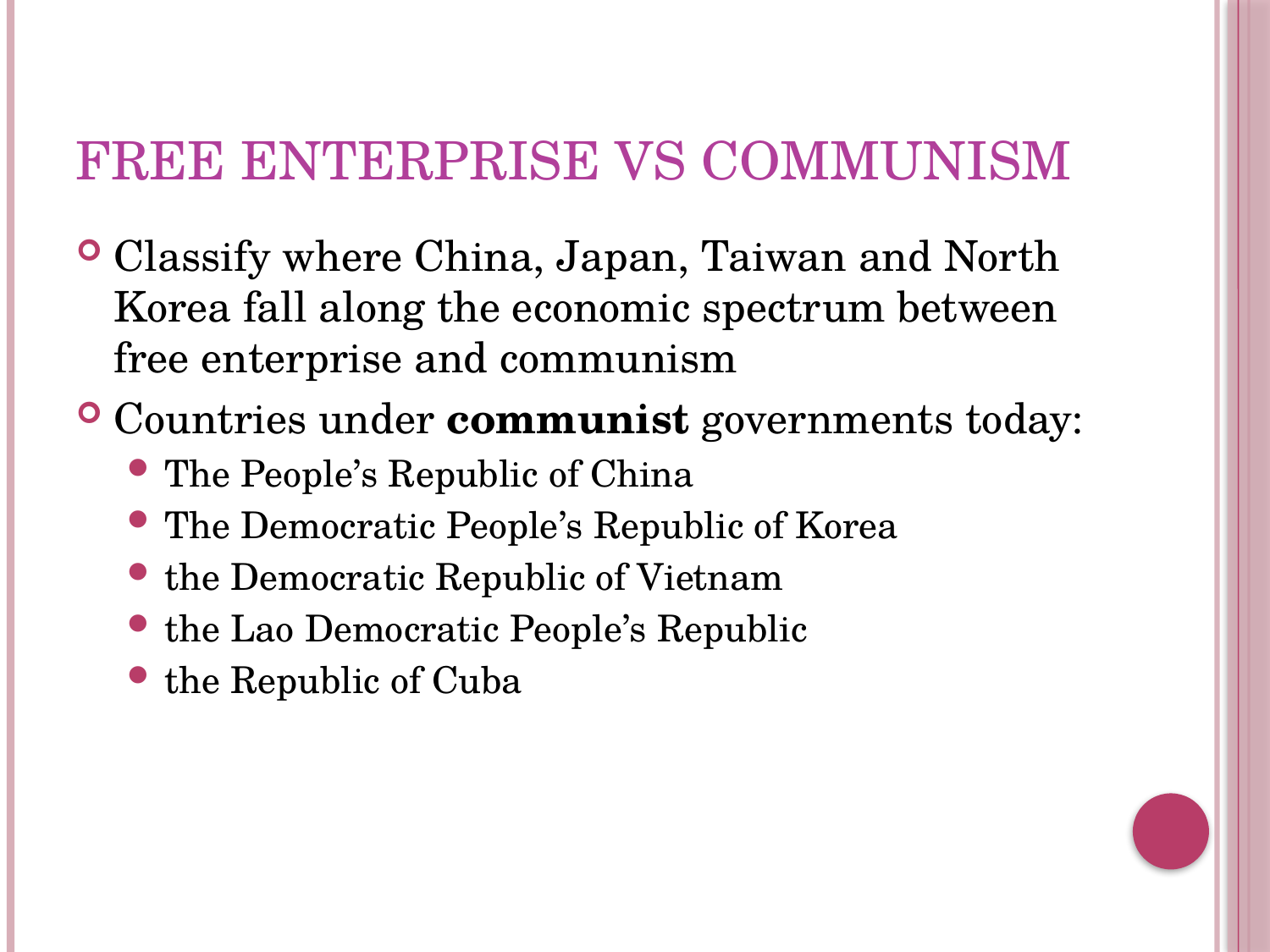

# FREE ENTERPRISE VS COMMUNISM
Classify where China, Japan, Taiwan and North Korea fall along the economic spectrum between free enterprise and communism
Countries under communist governments today:
The People’s Republic of China
The Democratic People’s Republic of Korea
the Democratic Republic of Vietnam
the Lao Democratic People’s Republic
the Republic of Cuba